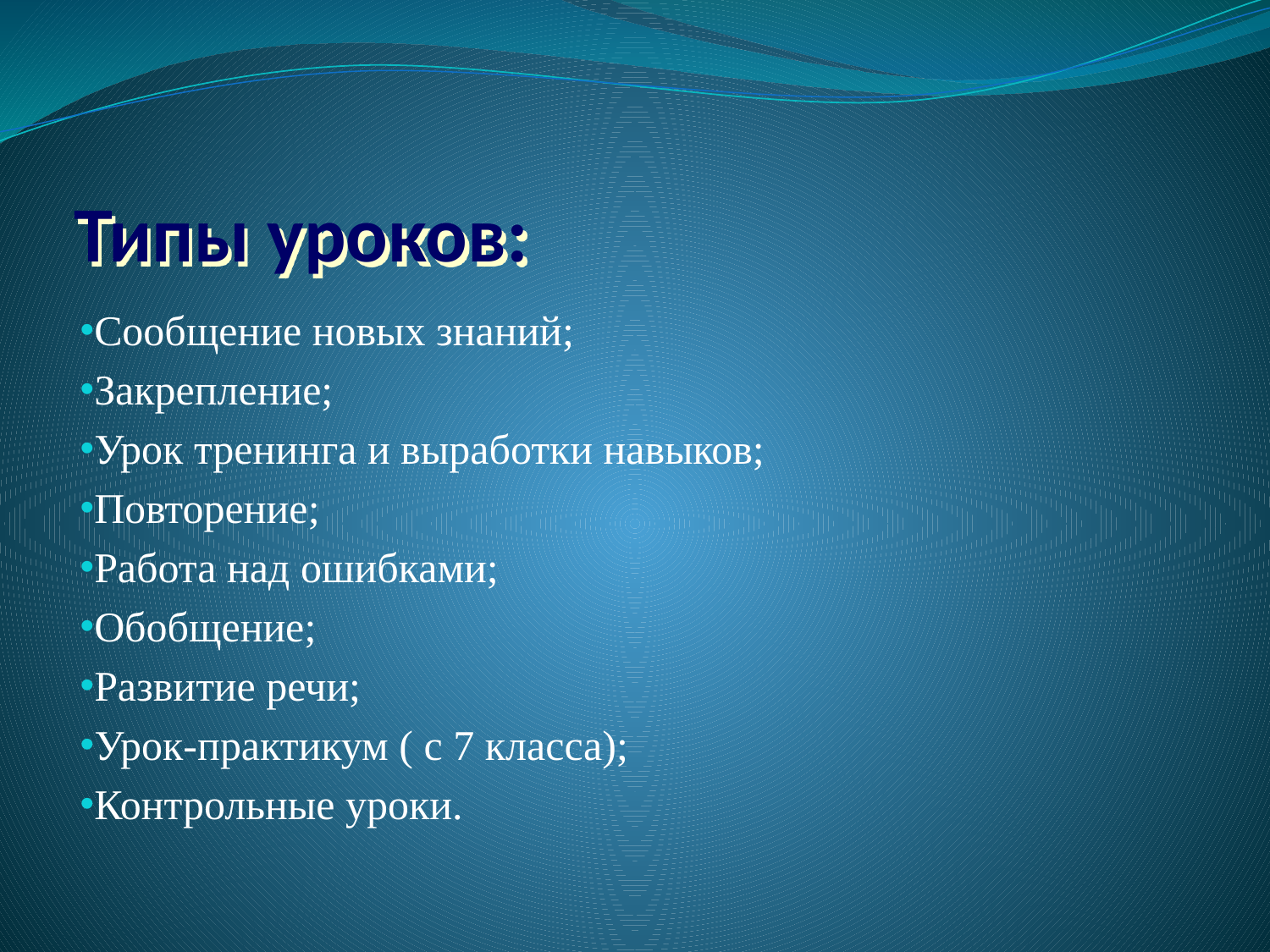

# Типы уроков:
Сообщение новых знаний;
Закрепление;
Урок тренинга и выработки навыков;
Повторение;
Работа над ошибками;
Обобщение;
Развитие речи;
Урок-практикум ( с 7 класса);
Контрольные уроки.